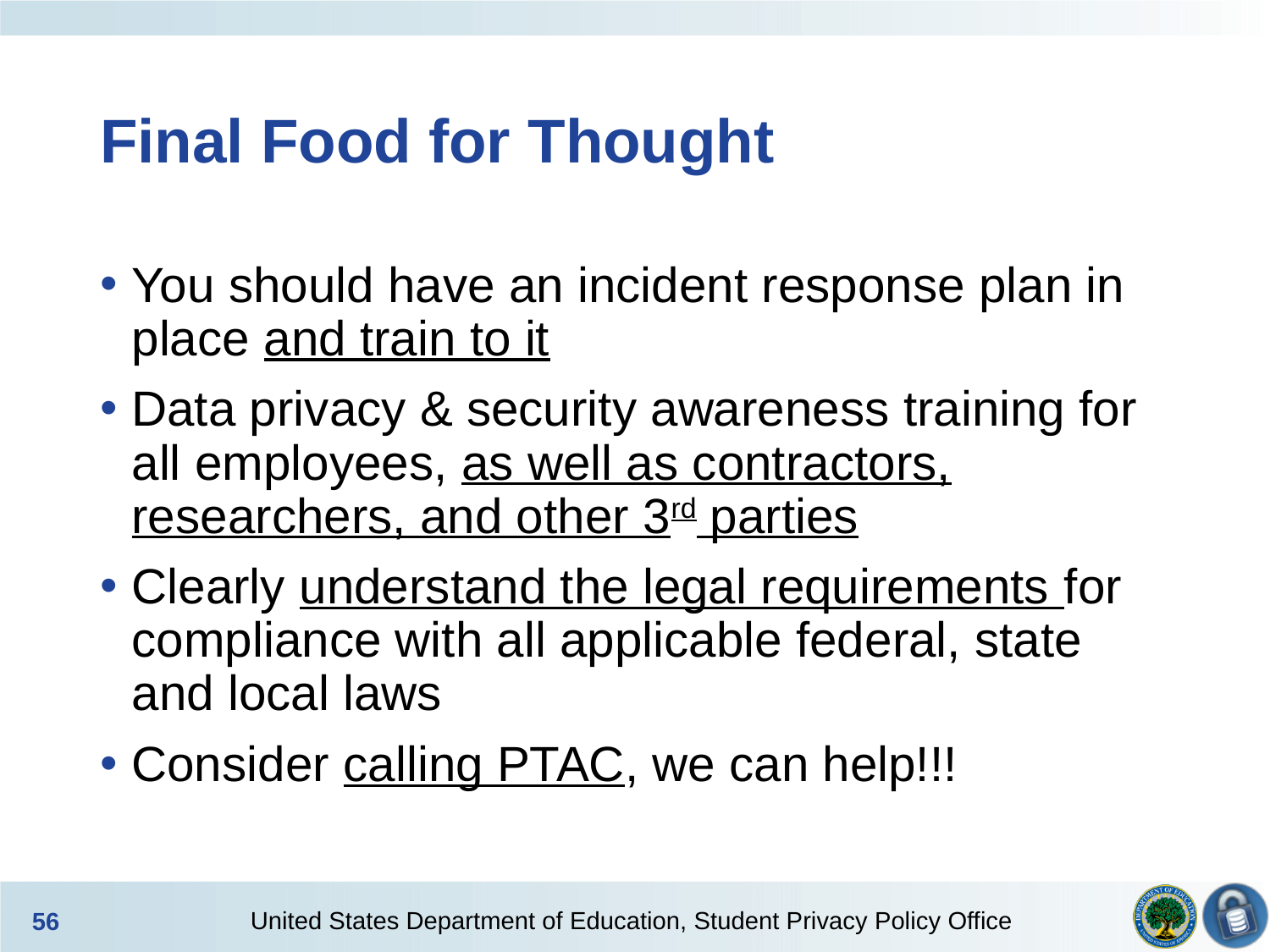

# Final Food for Thought
You should have an incident response plan in place and train to it
Data privacy & security awareness training for all employees, as well as contractors, researchers, and other 3rd parties
Clearly understand the legal requirements for compliance with all applicable federal, state and local laws
Consider calling PTAC, we can help!!!